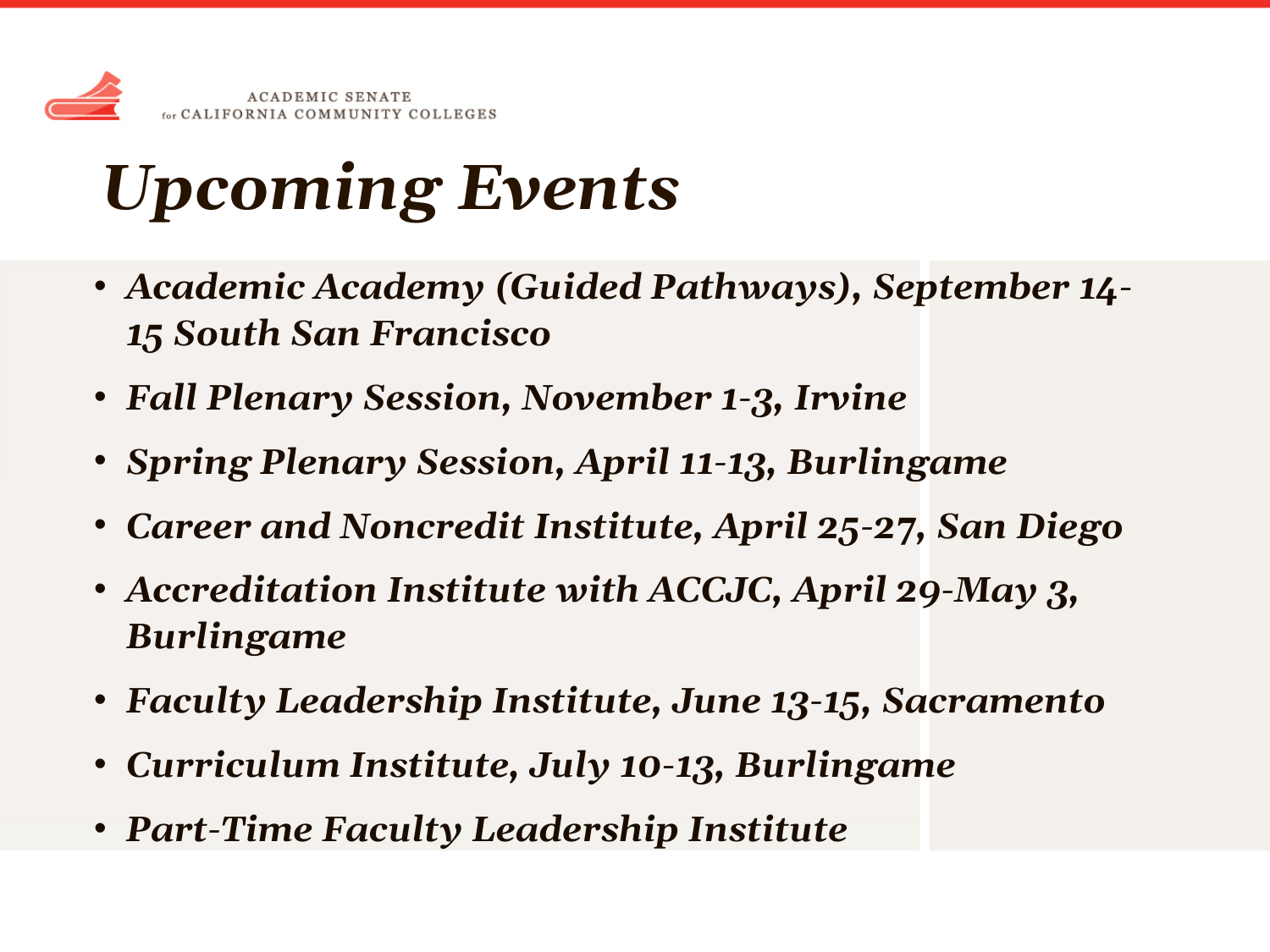

# Upcoming Events
Academic Academy (Guided Pathways), September 14-15 South San Francisco
Fall Plenary Session, November 1-3, Irvine
Spring Plenary Session, April 11-13, Burlingame
Career and Noncredit Institute, April 25-27, San Diego
Accreditation Institute with ACCJC, April 29-May 3, Burlingame
Faculty Leadership Institute, June 13-15, Sacramento
Curriculum Institute, July 10-13, Burlingame
Part-Time Faculty Leadership Institute